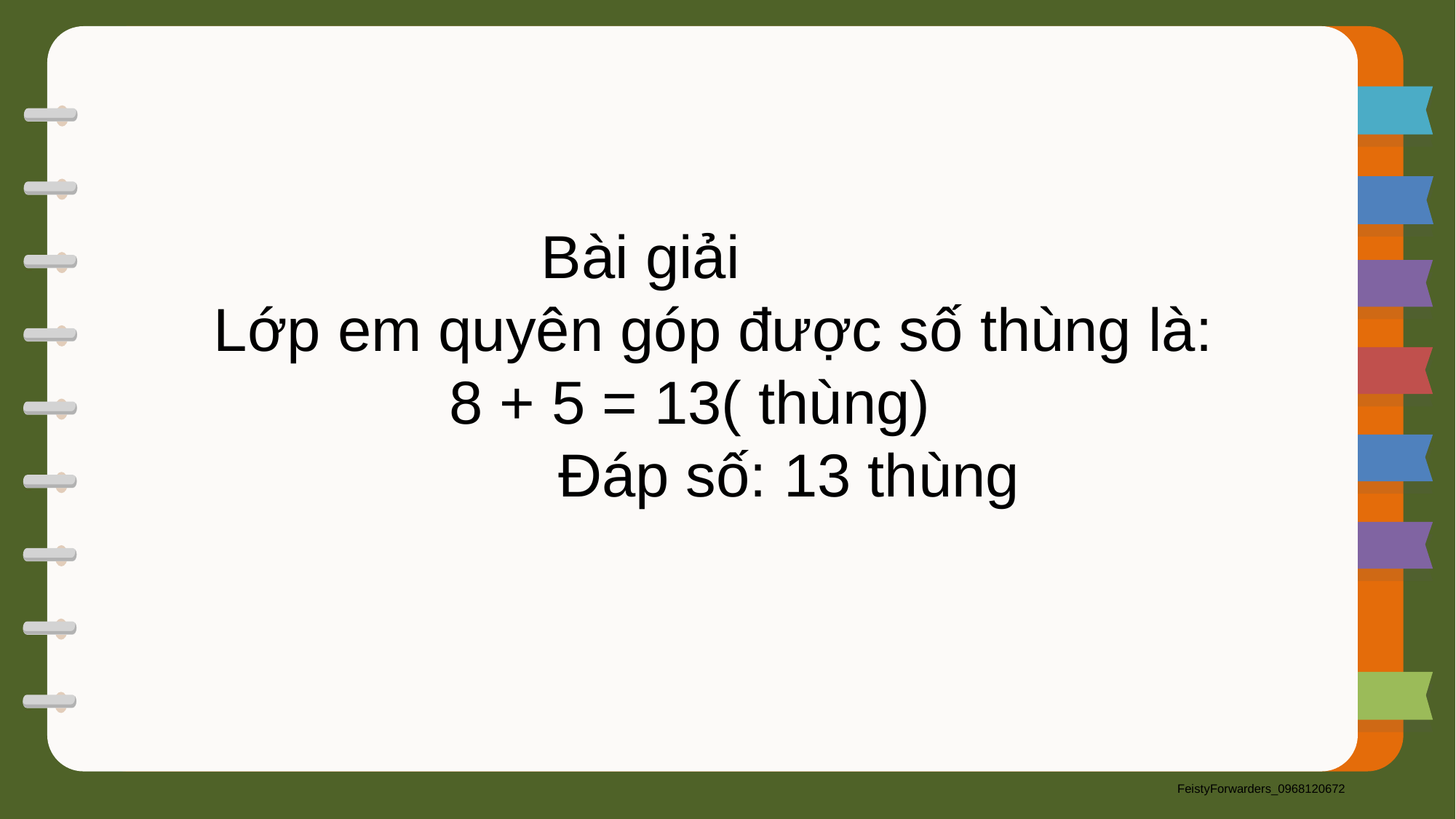

Bài giải
Lớp em quyên góp được số thùng là:
  		 8 + 5 = 13( thùng)
              	 Đáp số: 13 thùng